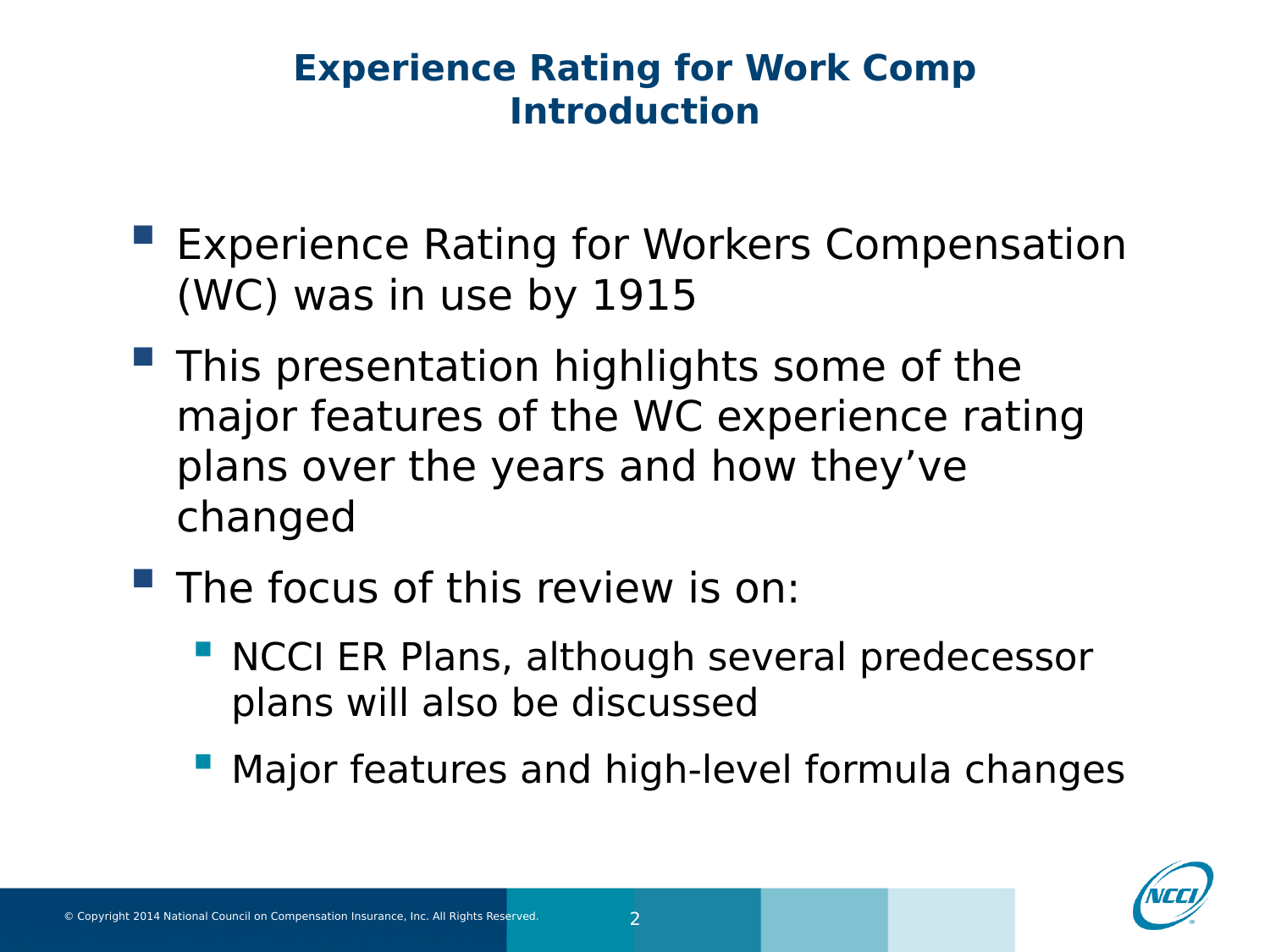

# Experience Rating for Work Comp Introduction
Experience Rating for Workers Compensation (WC) was in use by 1915
This presentation highlights some of the major features of the WC experience rating plans over the years and how they’ve changed
The focus of this review is on:
NCCI ER Plans, although several predecessor plans will also be discussed
Major features and high-level formula changes
2